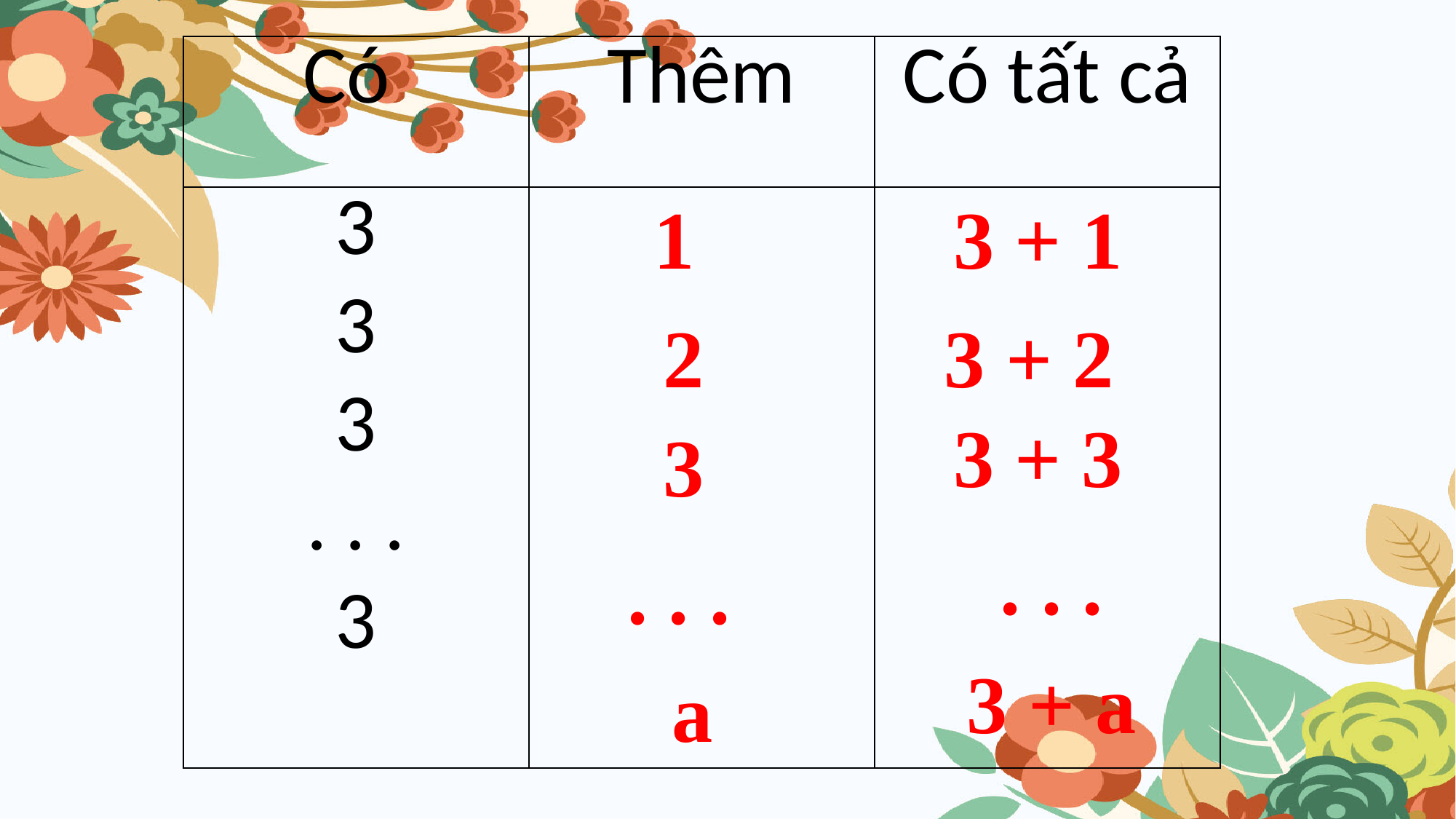

| Có | Thêm | Có tất cả |
| --- | --- | --- |
| 3 3 3 . . . 3 |  |  |
1
3 + 1

2
3 + 2
3 + 3
3
. . .
. . .
3 + a
a